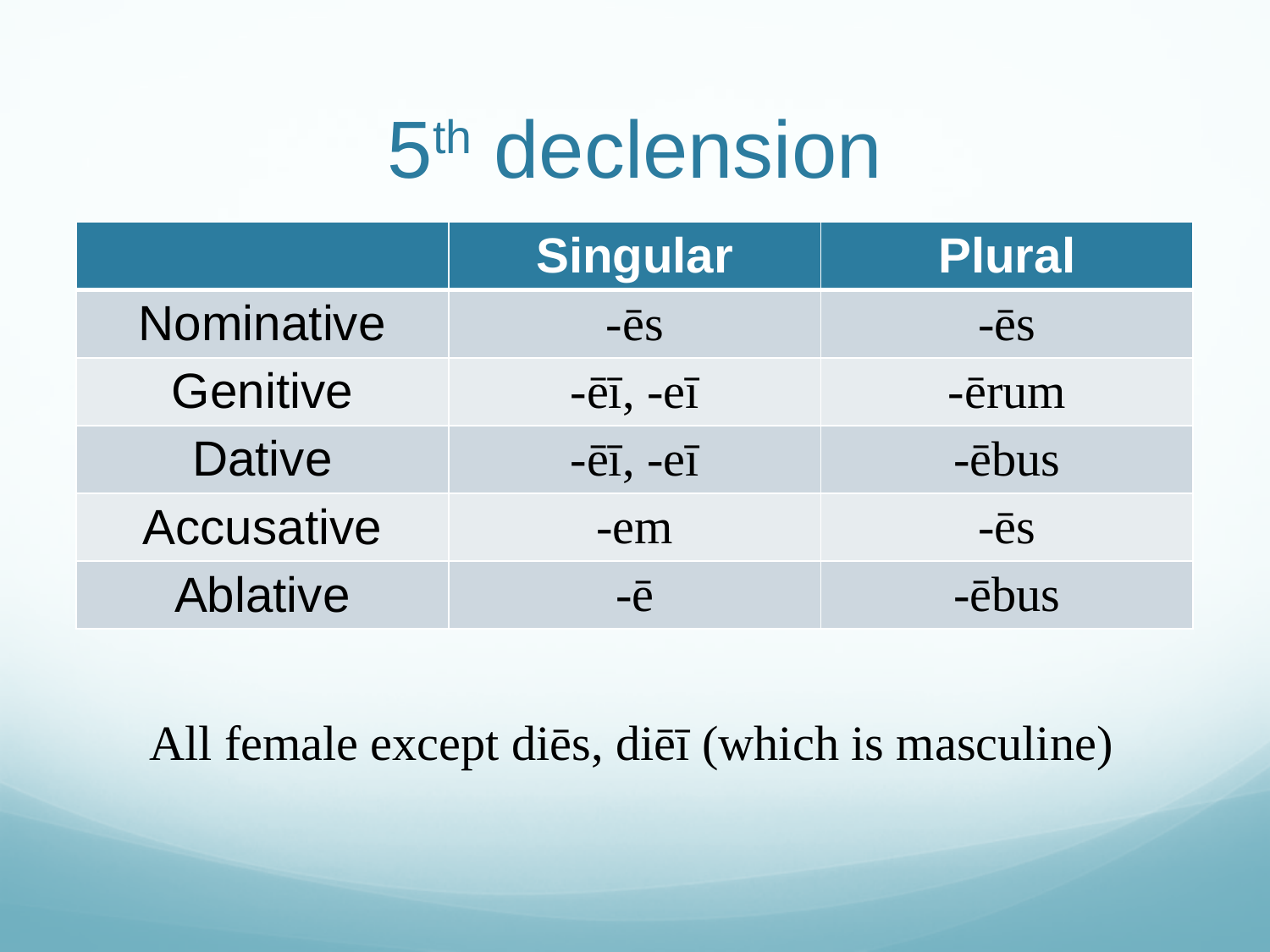

# 5th declension
|  | Singular | Plural |
| --- | --- | --- |
| Nominative | -ēs | -ēs |
| Genitive | -ēī, -eī | -ērum |
| Dative | -ēī, -eī | -ēbus |
| Accusative | -em | -ēs |
| Ablative | -ē | -ēbus |
All female except diēs, diēī (which is masculine)